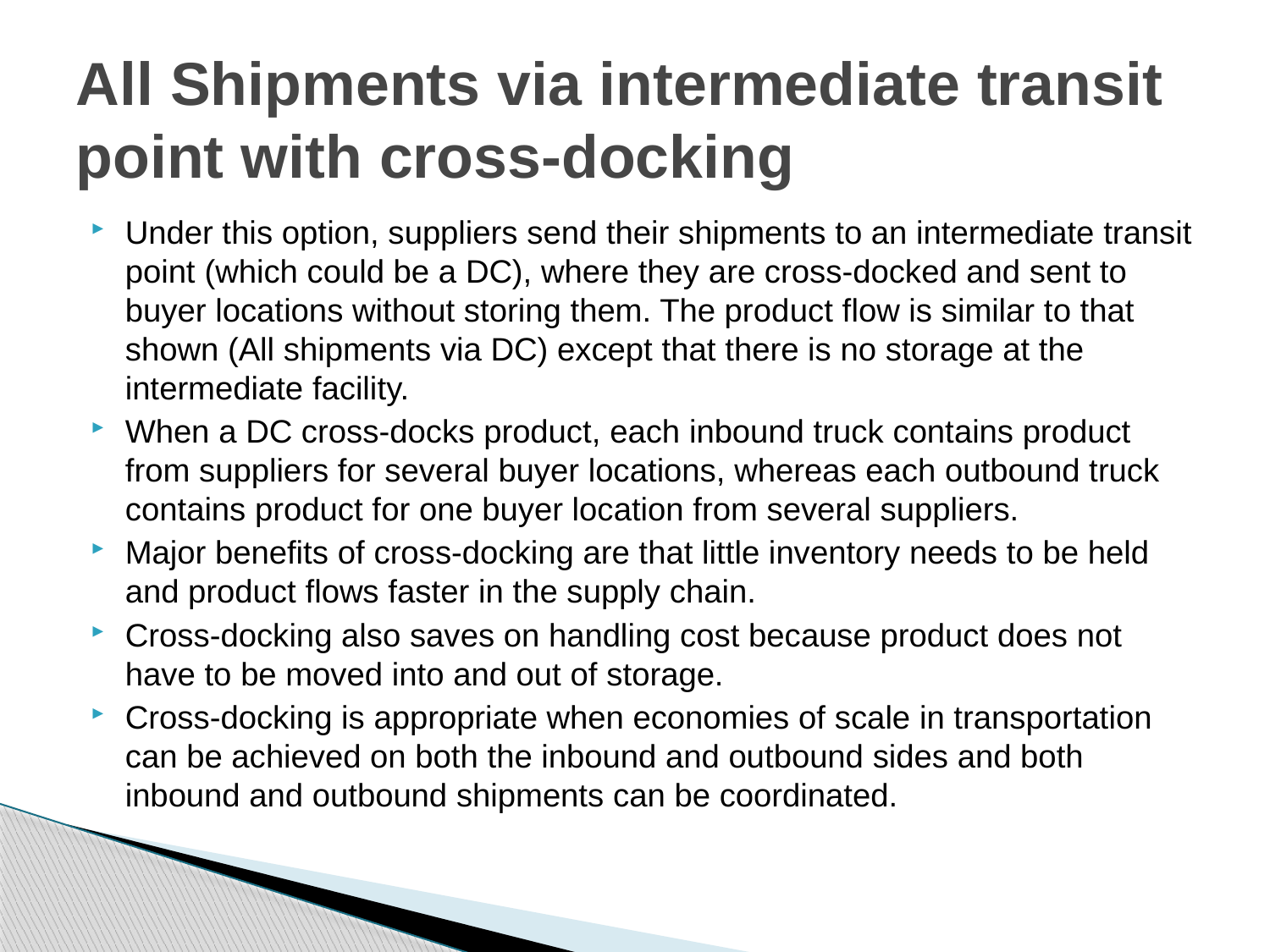

# All Shipments via intermediate transit point with cross-docking
Under this option, suppliers send their shipments to an intermediate transit point (which could be a DC), where they are cross-docked and sent to buyer locations without storing them. The prod­uct flow is similar to that shown (All shipments via DC) except that there is no storage at the intermediate facility.
When a DC cross-docks product, each inbound truck contains product from suppliers for several buyer locations, whereas each outbound truck contains product for one buyer location from several suppliers.
Major benefits of cross-docking are that little inventory needs to be held and product flows faster in the supply chain.
Cross-docking also saves on handling cost because product does not have to be moved into and out of storage.
Cross-docking is appropriate when economies of scale in transportation can be achieved on both the inbound and outbound sides and both inbound and outbound shipments can be coordinated.